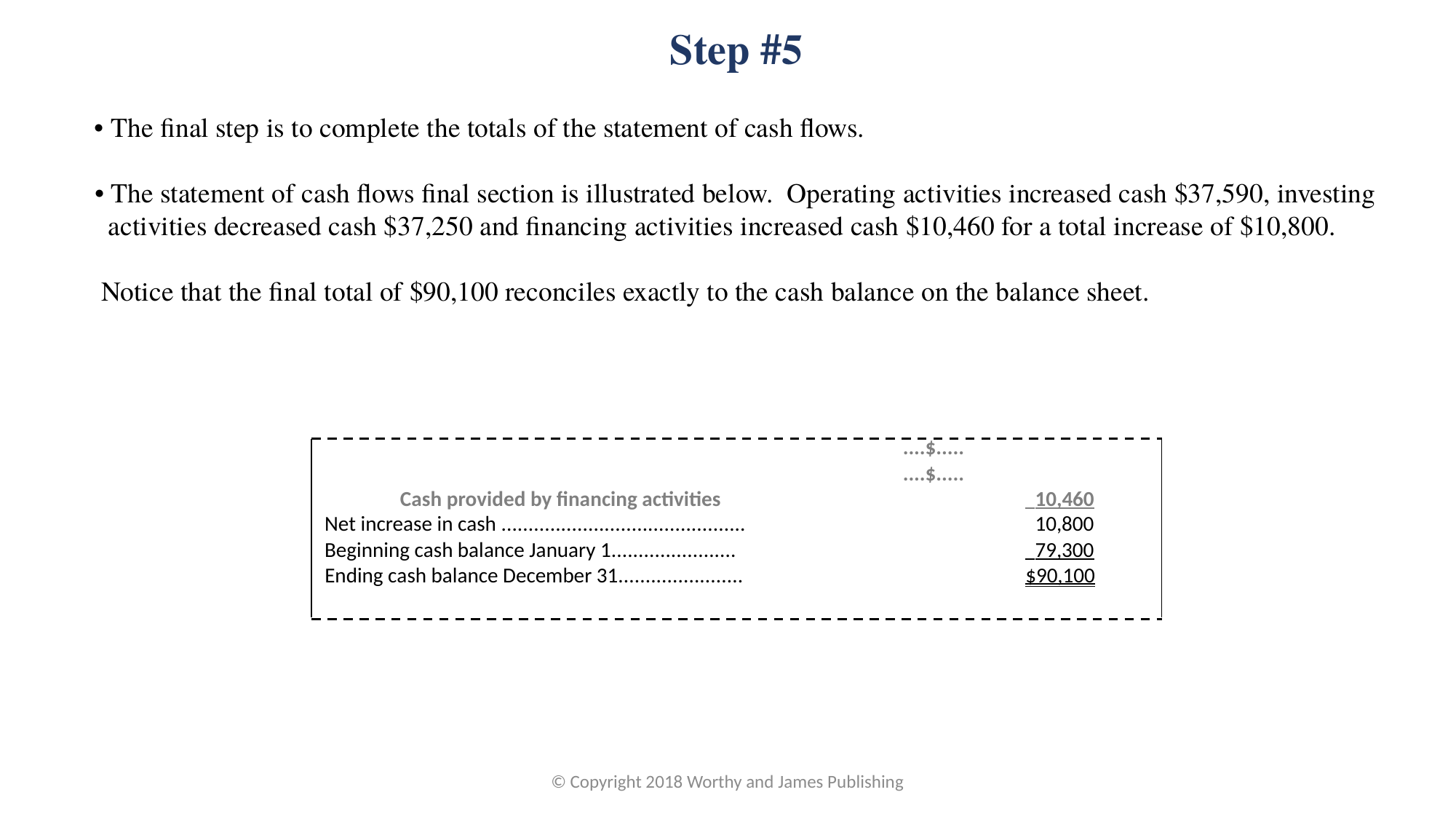

Step #5
• The final step is to complete the totals of the statement of cash flows.

 • The statement of cash flows final section is illustrated below.  Operating activities increased cash $37,590, investing activities decreased cash $37,250 and financing activities increased cash $10,460 for a total increase of $10,800.

Notice that the final total of $90,100 reconciles exactly to the cash balance on the balance sheet.

|  | ....$..... |  |  |  |
| --- | --- | --- | --- | --- |
|  | ....$..... |  |  |  |
| Cash provided by financing activities |  |  | 10,460 |  |
| Net increase in cash ............................................. |  |  | 10,800 |  |
| Beginning cash balance January 1....................... |  |  | 79,300 |  |
| Ending cash balance December 31....................... |  |  | $90,100 |  |
|  |  |  |  |  |
© Copyright 2018 Worthy and James Publishing